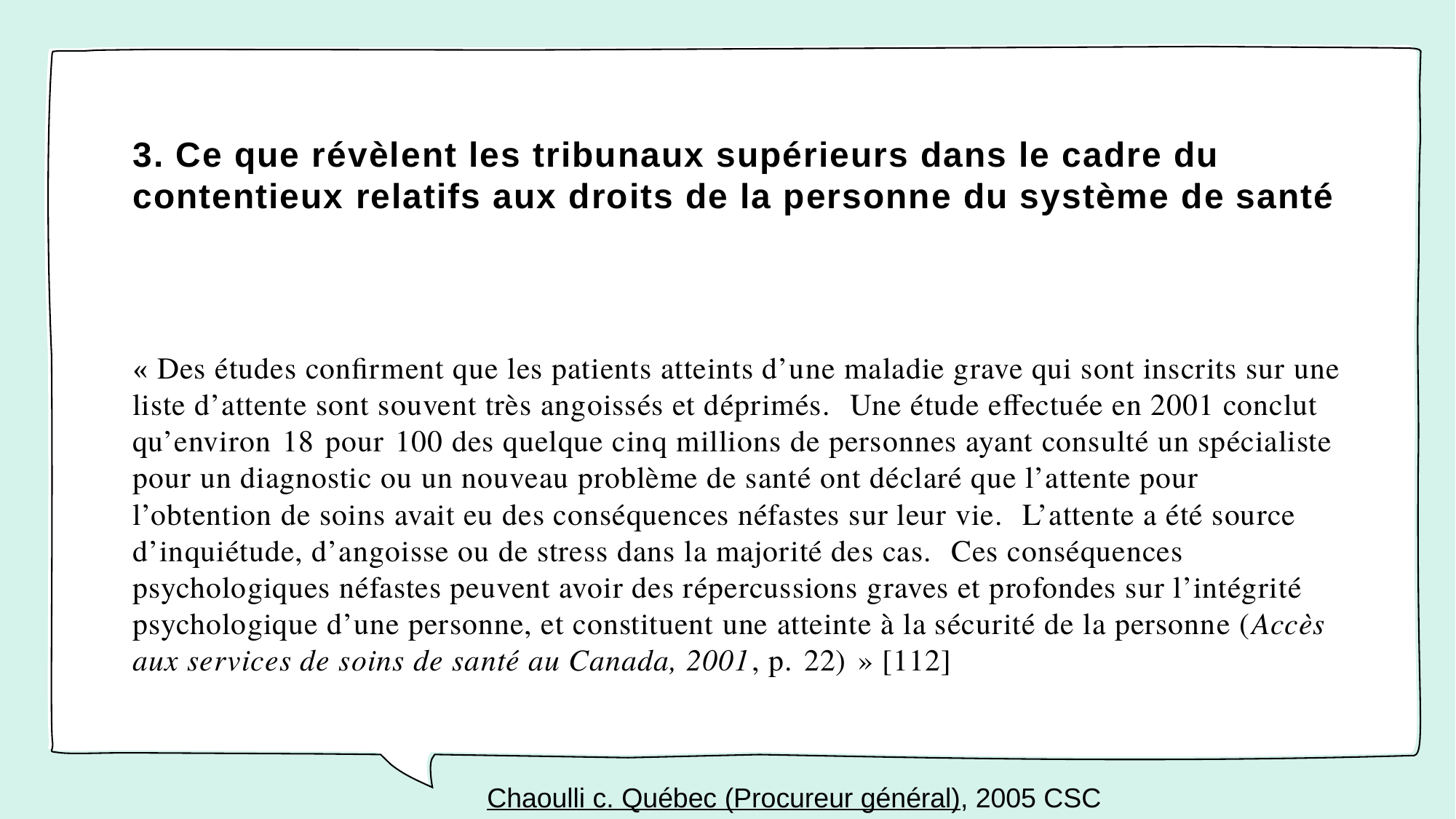

# 3. Ce que révèlent les tribunaux supérieurs dans le cadre du contentieux relatifs aux droits de la personne du système de santé
« Des études confirment que les patients atteints d’une maladie grave qui sont inscrits sur une liste d’attente sont souvent très angoissés et déprimés.  Une étude effectuée en 2001 conclut qu’environ 18 pour 100 des quelque cinq millions de personnes ayant consulté un spécialiste pour un diagnostic ou un nouveau problème de santé ont déclaré que l’attente pour l’obtention de soins avait eu des conséquences néfastes sur leur vie.  L’attente a été source d’inquiétude, d’angoisse ou de stress dans la majorité des cas.  Ces conséquences psychologiques néfastes peuvent avoir des répercussions graves et profondes sur l’intégrité psychologique d’une personne, et constituent une atteinte à la sécurité de la personne (Accès aux services de soins de santé au Canada, 2001, p. 22) » [112]
Chaoulli c. Québec (Procureur général), 2005 CSC 35